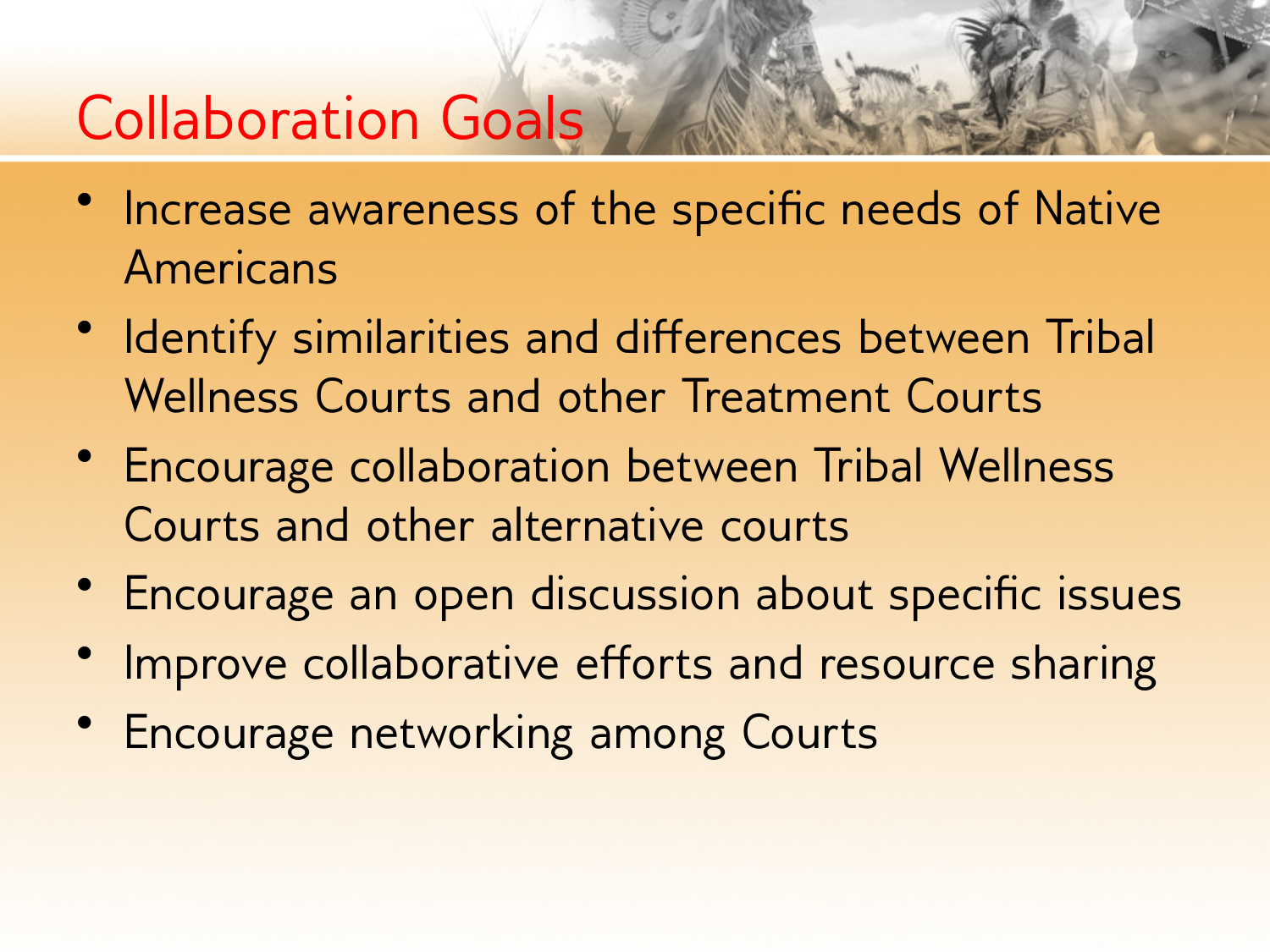

# Collaboration Goals
Increase awareness of the specific needs of Native Americans
Identify similarities and differences between Tribal Wellness Courts and other Treatment Courts
Encourage collaboration between Tribal Wellness Courts and other alternative courts
Encourage an open discussion about specific issues
Improve collaborative efforts and resource sharing
Encourage networking among Courts